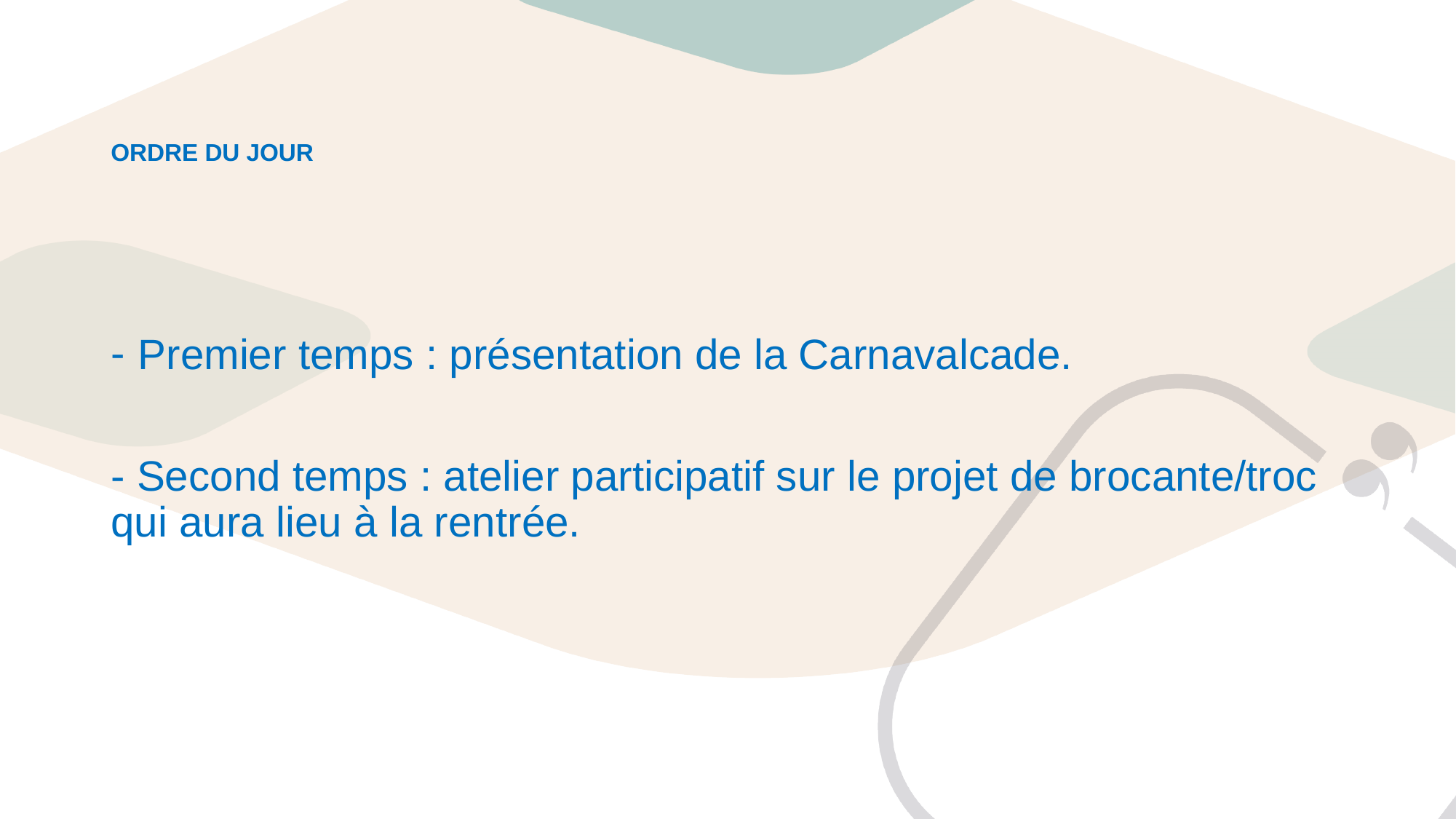

# ORDRE DU JOUR

Premier temps : présentation de la Carnavalcade.

- Second temps : atelier participatif sur le projet de brocante/troc qui aura lieu à la rentrée.